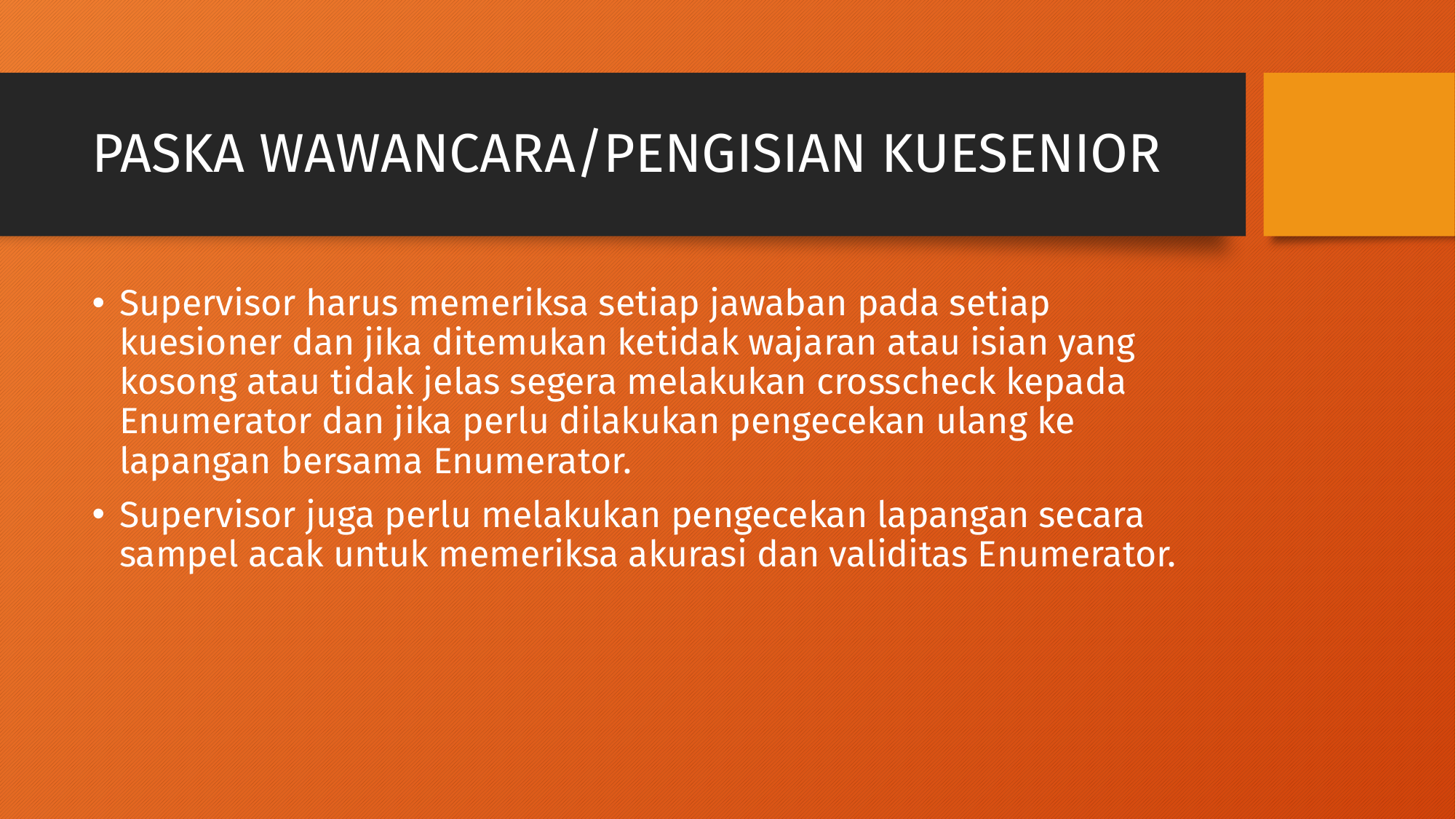

# PASKA WAWANCARA/PENGISIAN KUESENIOR
Supervisor harus memeriksa setiap jawaban pada setiap kuesioner dan jika ditemukan ketidak wajaran atau isian yang kosong atau tidak jelas segera melakukan crosscheck kepada Enumerator dan jika perlu dilakukan pengecekan ulang ke lapangan bersama Enumerator.
Supervisor juga perlu melakukan pengecekan lapangan secara sampel acak untuk memeriksa akurasi dan validitas Enumerator.